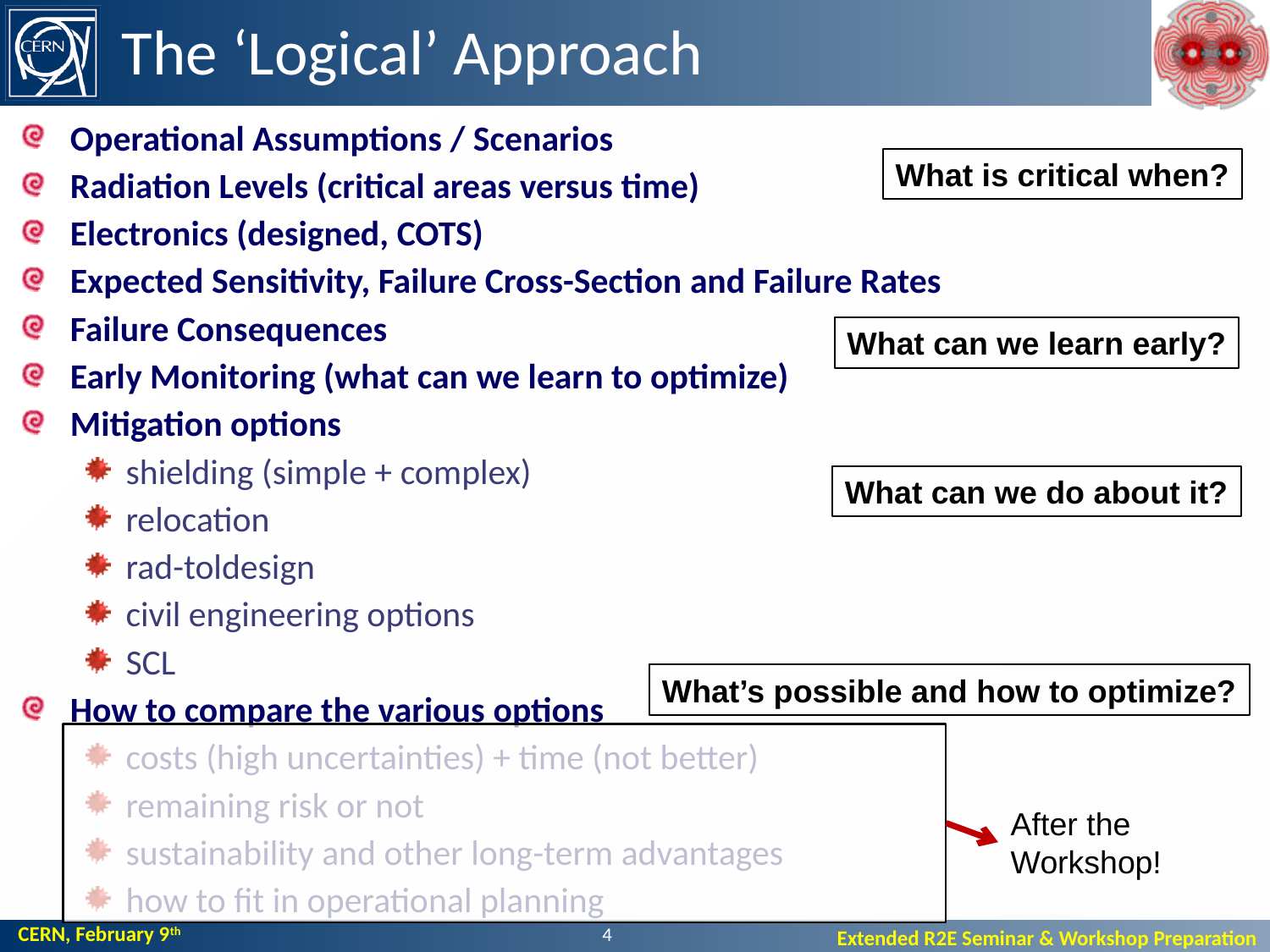

# The ‘Logical’ Approach
Operational Assumptions / Scenarios
Radiation Levels (critical areas versus time)
Electronics (designed, COTS)
Expected Sensitivity, Failure Cross-Section and Failure Rates
Failure Consequences
Early Monitoring (what can we learn to optimize)
Mitigation options
shielding (simple + complex)
relocation
rad-toldesign
civil engineering options
SCL
How to compare the various options
costs (high uncertainties) + time (not better)
remaining risk or not
sustainability and other long-term advantages
how to fit in operational planning
What is critical when?
What can we learn early?
What can we do about it?
What’s possible and how to optimize?

After the Workshop!
4